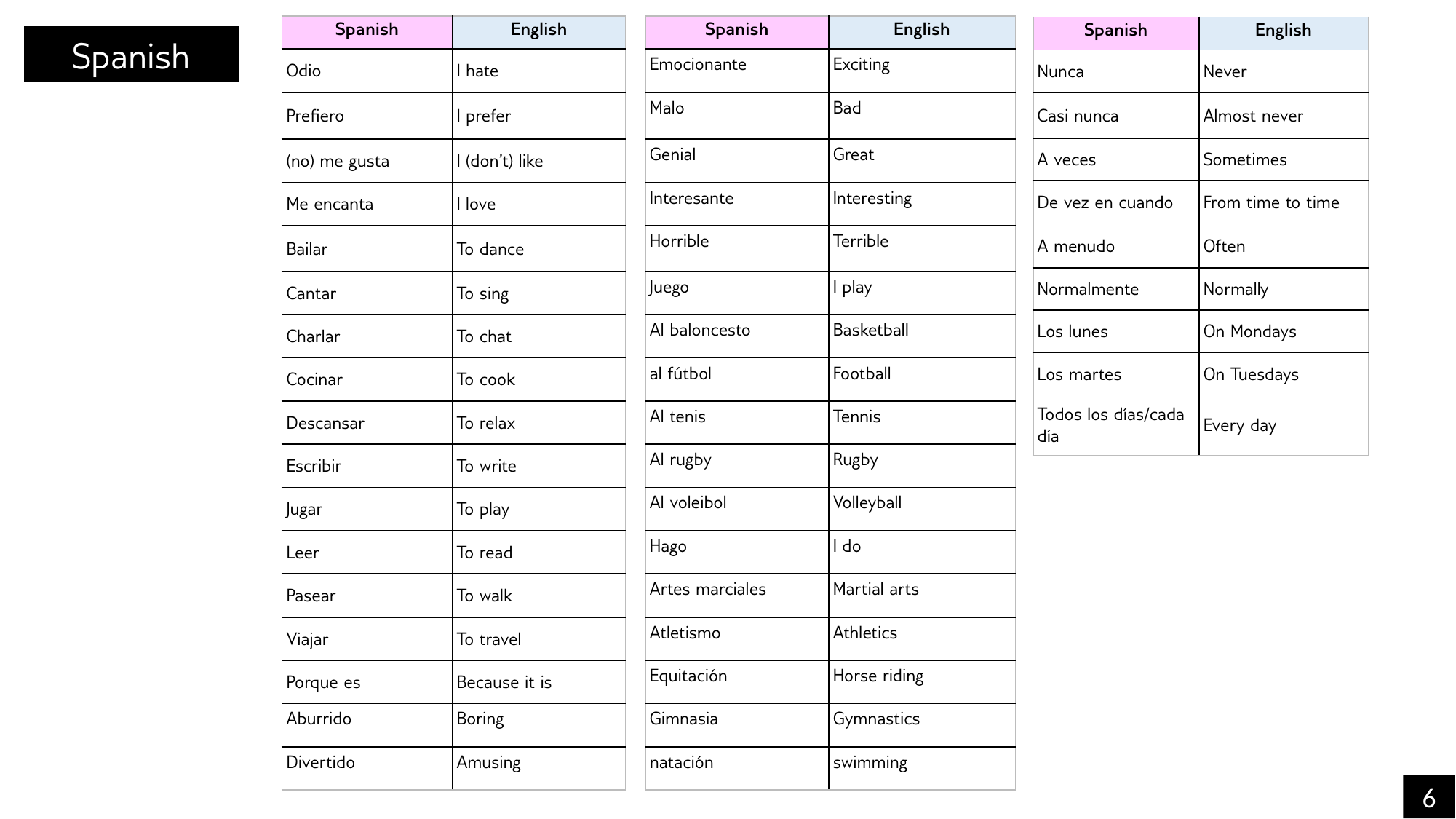

| Spanish | English |
| --- | --- |
| Odio | I hate |
| Prefiero | I prefer |
| (no) me gusta | I (don’t) like |
| Me encanta | I love |
| Bailar | To dance |
| Cantar | To sing |
| Charlar | To chat |
| Cocinar | To cook |
| Descansar | To relax |
| Escribir | To write |
| Jugar | To play |
| Leer | To read |
| Pasear | To walk |
| Viajar | To travel |
| Porque es | Because it is |
| Aburrido | Boring |
| Divertido | Amusing |
| Spanish | English |
| --- | --- |
| Emocionante | Exciting |
| Malo | Bad |
| Genial | Great |
| Interesante | Interesting |
| Horrible | Terrible |
| Juego | I play |
| Al baloncesto | Basketball |
| al fútbol | Football |
| Al tenis | Tennis |
| Al rugby | Rugby |
| Al voleibol | Volleyball |
| Hago | I do |
| Artes marciales | Martial arts |
| Atletismo | Athletics |
| Equitación | Horse riding |
| Gimnasia | Gymnastics |
| natación | swimming |
| Spanish | English |
| --- | --- |
| Nunca | Never |
| Casi nunca | Almost never |
| A veces | Sometimes |
| De vez en cuando | From time to time |
| A menudo | Often |
| Normalmente | Normally |
| Los lunes | On Mondays |
| Los martes | On Tuesdays |
| Todos los días/cada día | Every day |
Spanish
6